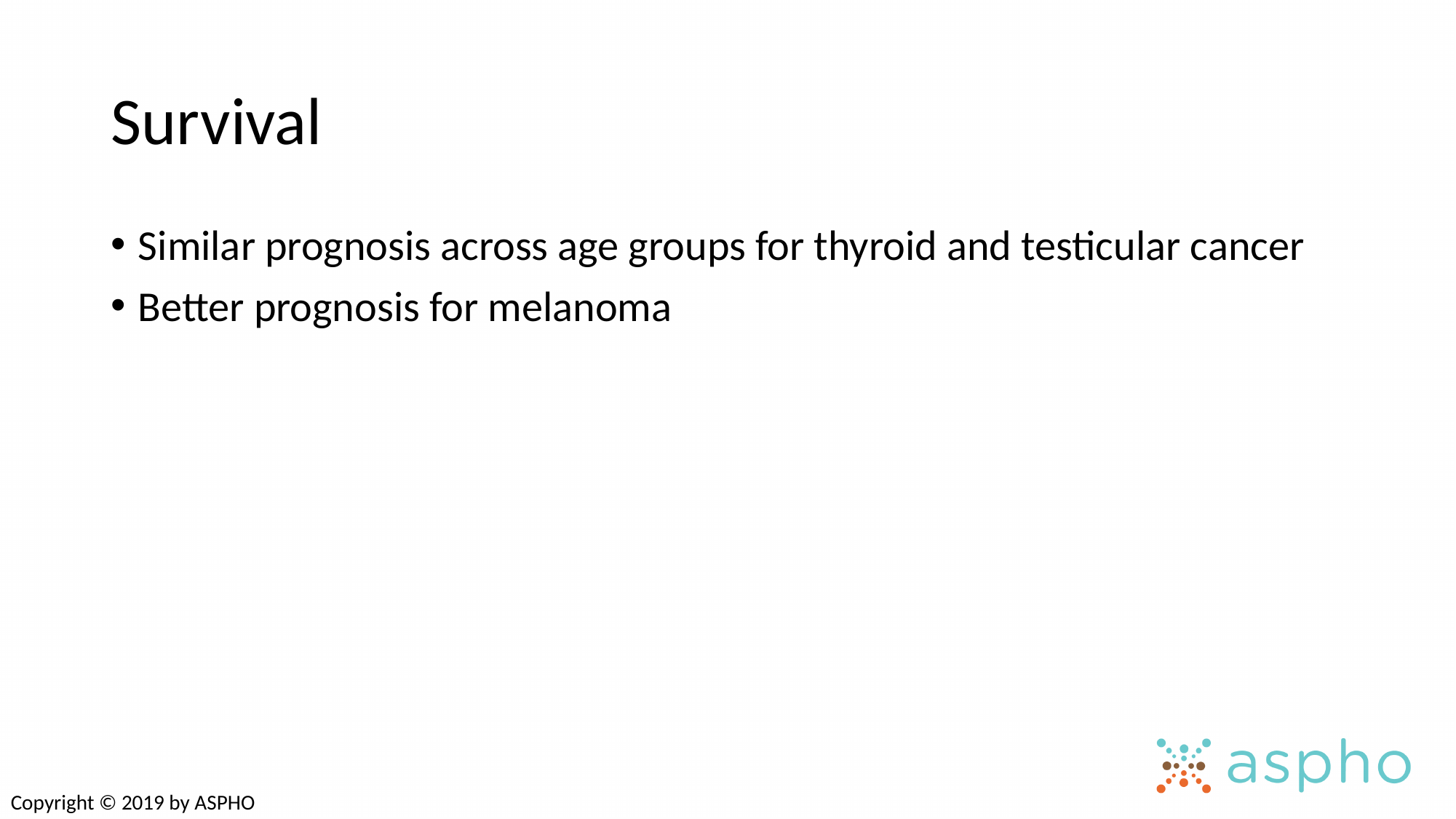

# Survival
Similar prognosis across age groups for thyroid and testicular cancer
Better prognosis for melanoma
Copyright © 2019 by ASPHO